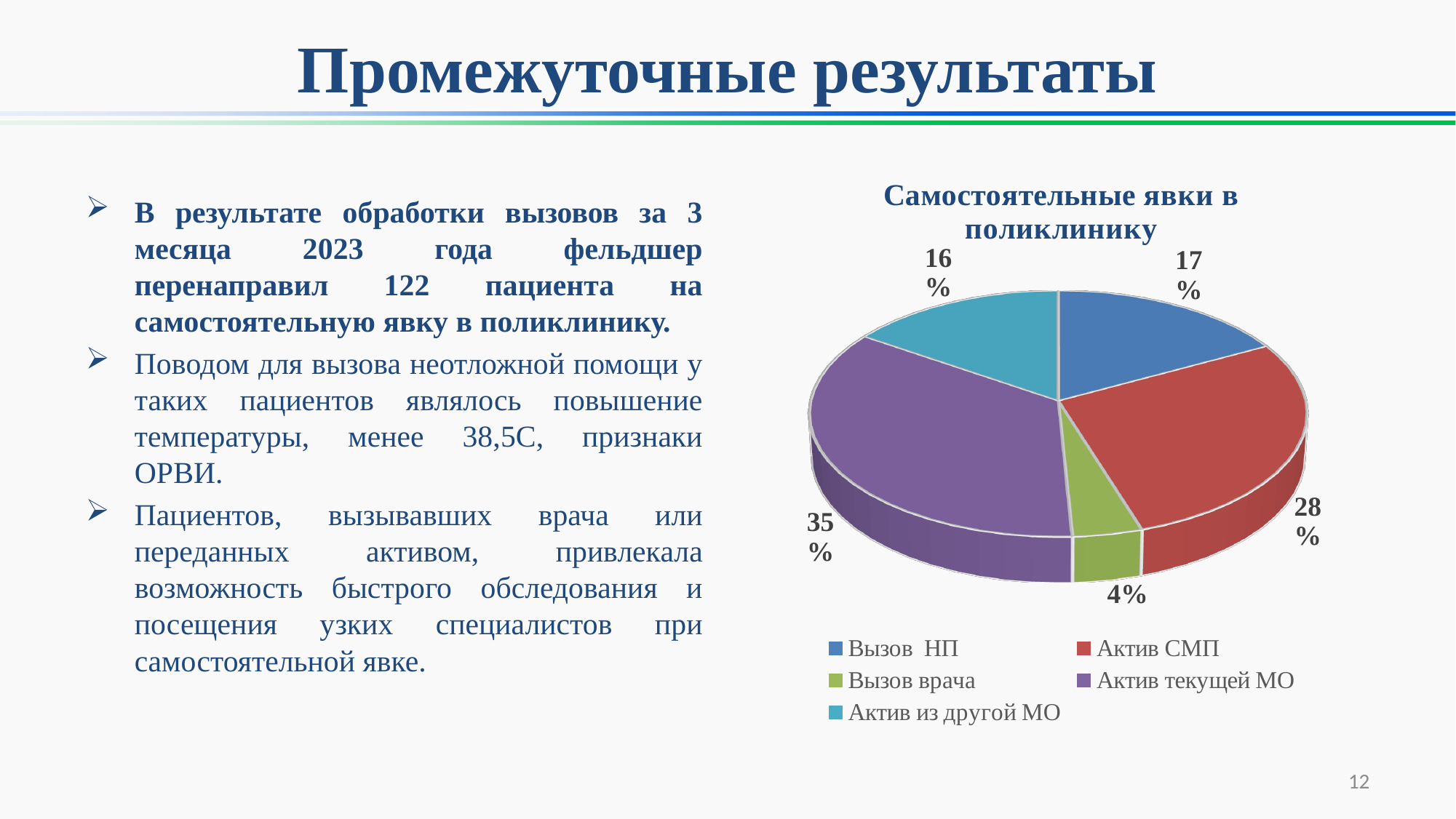

# Промежуточные результаты

[unsupported chart]

В результате обработки вызовов за 3 месяца 2023 года фельдшер перенаправил 122 пациента на самостоятельную явку в поликлинику.
Поводом для вызова неотложной помощи у таких пациентов являлось повышение температуры, менее 38,5С, признаки ОРВИ.
Пациентов, вызывавших врача или переданных активом, привлекала возможность быстрого обследования и посещения узких специалистов при самостоятельной явке.

12